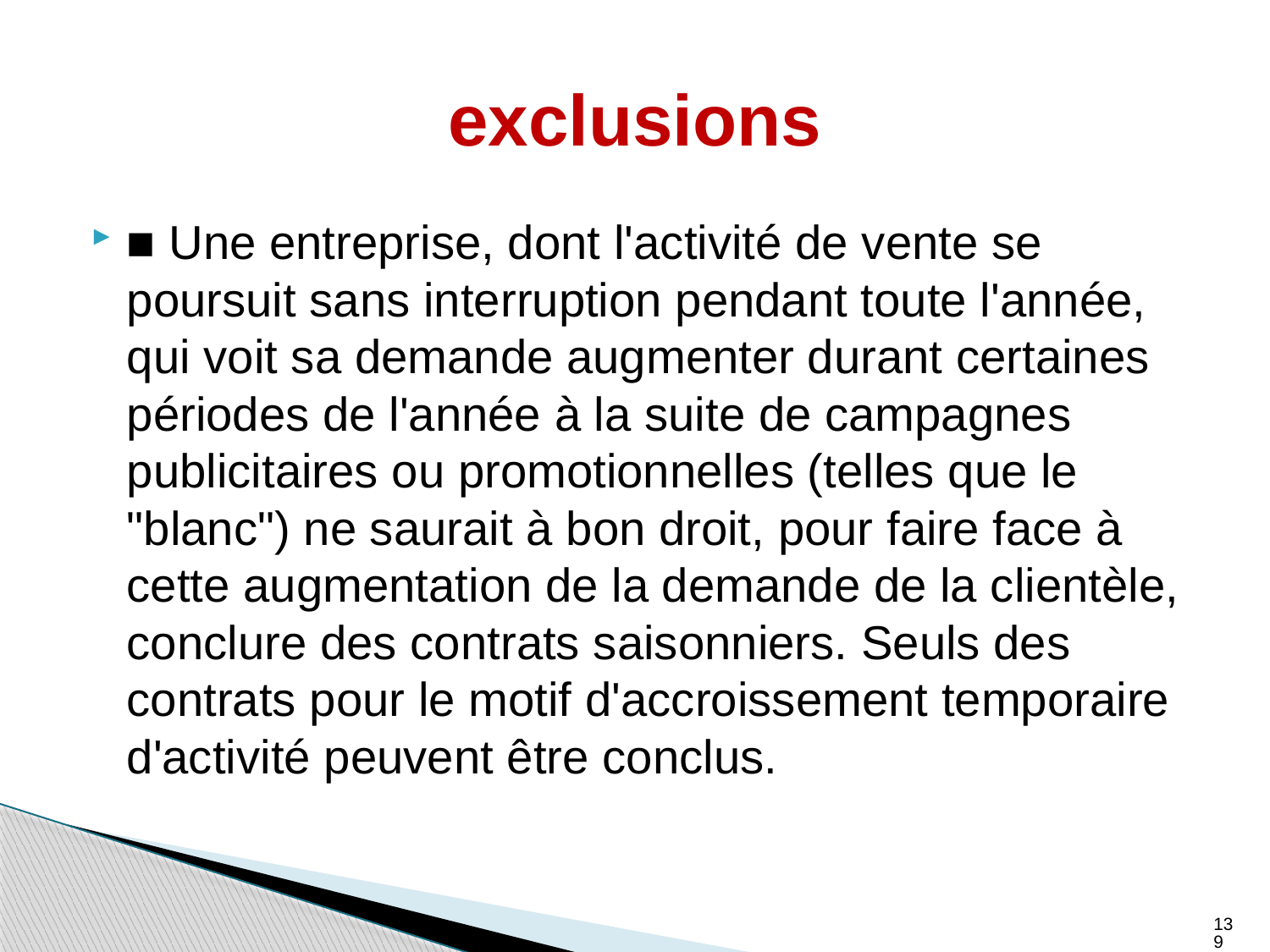

# exclusions
■ Une entreprise, dont l'activité de vente se poursuit sans interruption pendant toute l'année, qui voit sa demande augmenter durant certaines périodes de l'année à la suite de campagnes publicitaires ou promotionnelles (telles que le "blanc") ne saurait à bon droit, pour faire face à cette augmentation de la demande de la clientèle, conclure des contrats saisonniers. Seuls des contrats pour le motif d'accroissement temporaire d'activité peuvent être conclus.

139